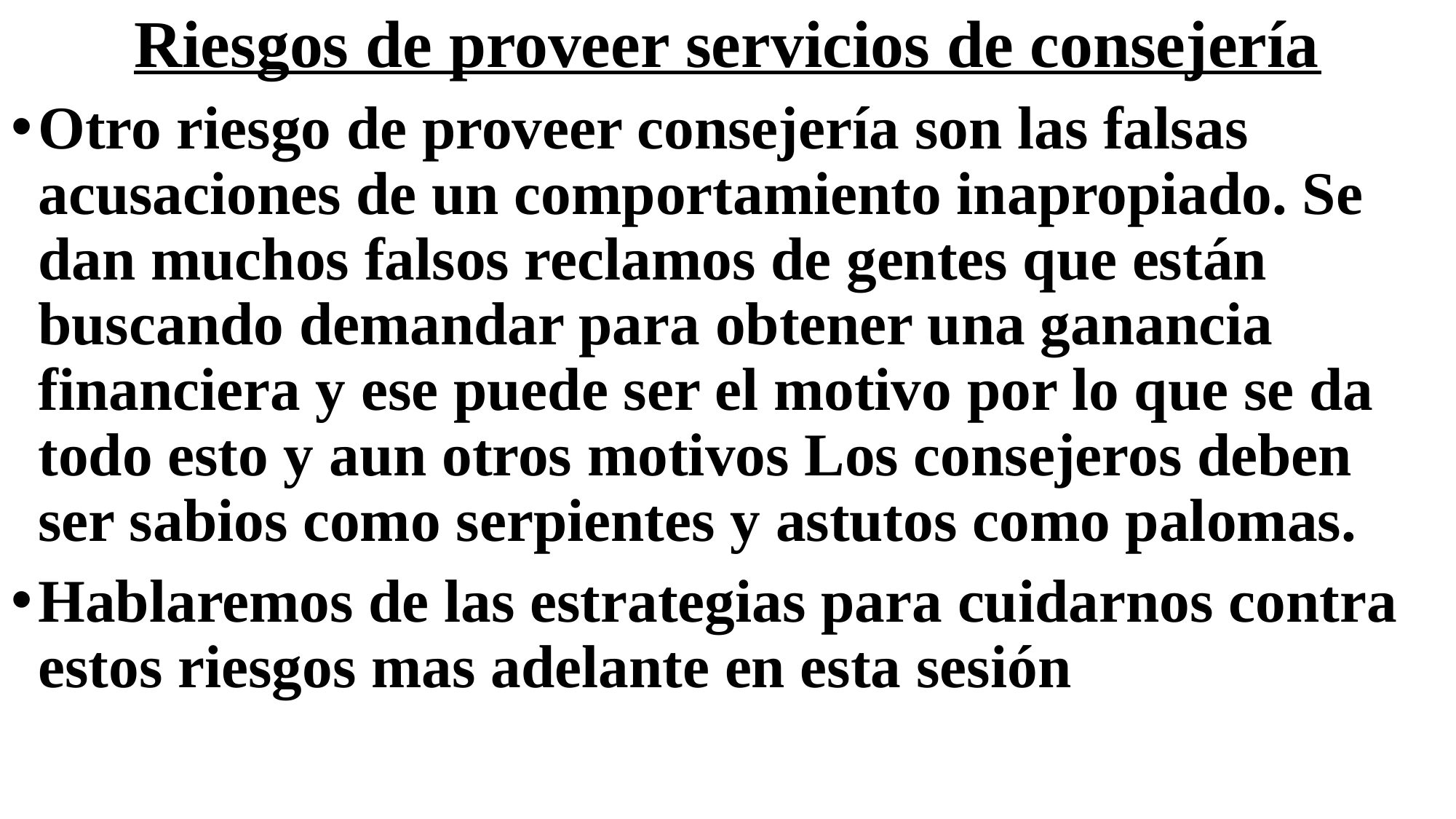

# Riesgos de proveer servicios de consejería
Otro riesgo de proveer consejería son las falsas acusaciones de un comportamiento inapropiado. Se dan muchos falsos reclamos de gentes que están buscando demandar para obtener una ganancia financiera y ese puede ser el motivo por lo que se da todo esto y aun otros motivos Los consejeros deben ser sabios como serpientes y astutos como palomas.
Hablaremos de las estrategias para cuidarnos contra estos riesgos mas adelante en esta sesión